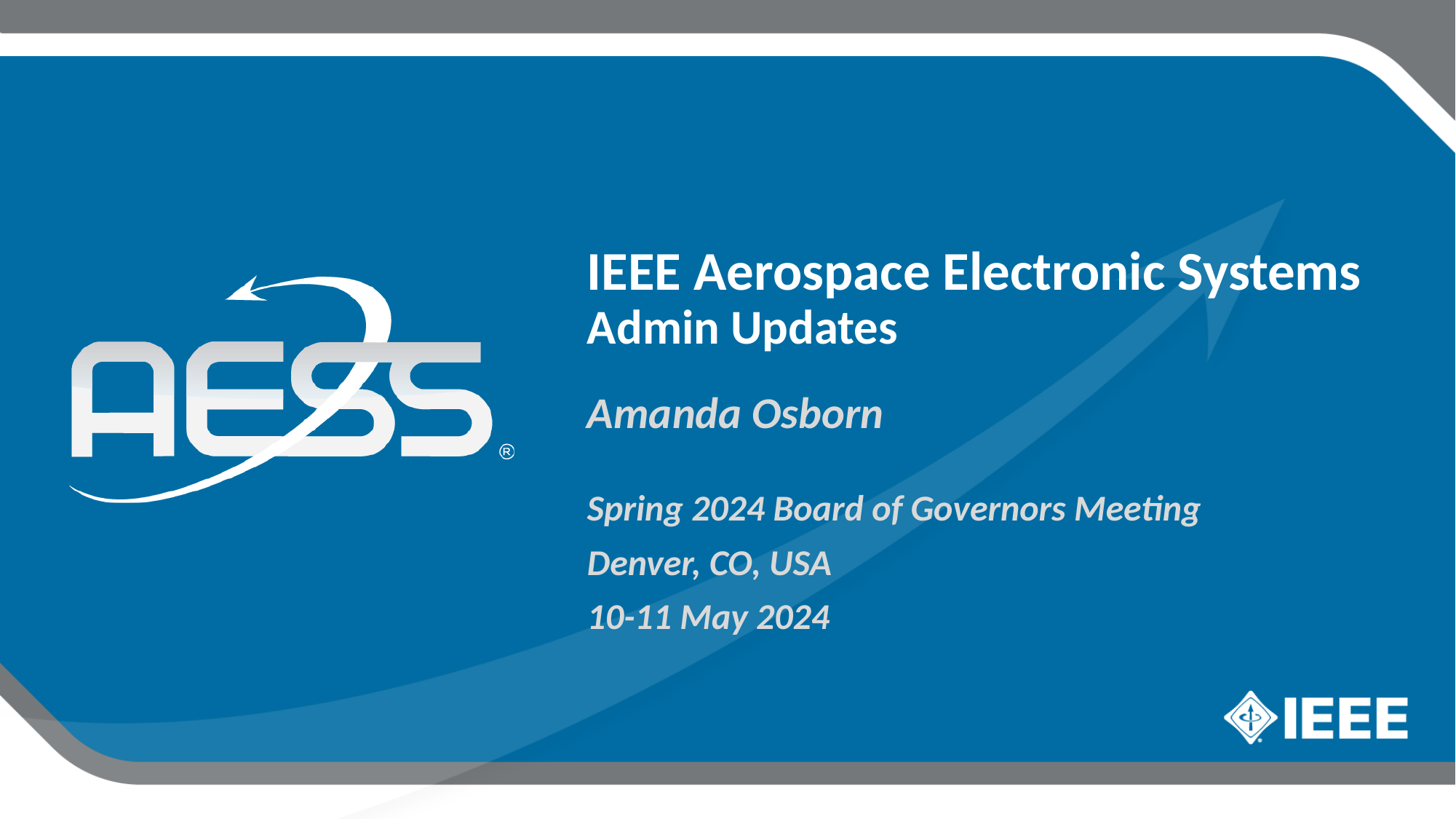

IEEE Aerospace Electronic Systems
Admin Updates
Amanda Osborn

Spring 2024 Board of Governors Meeting
Denver, CO, USA
10-11 May 2024